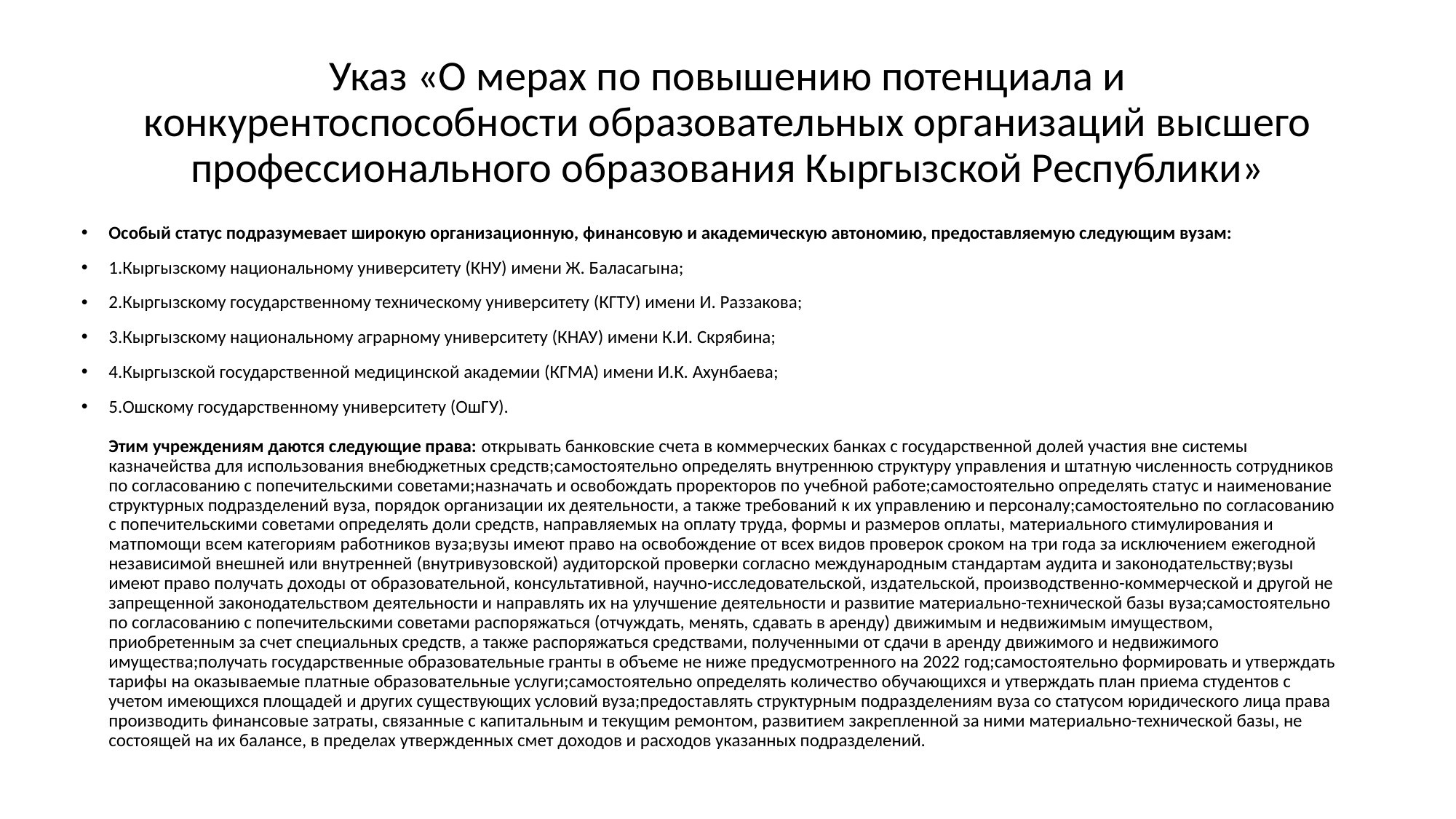

# Указ «О мерах по повышению потенциала и конкурентоспособности образовательных организаций высшего профессионального образования Кыргызской Республики»
Особый статус подразумевает широкую организационную, финансовую и академическую автономию, предоставляемую следующим вузам:
1.Кыргызскому национальному университету (КНУ) имени Ж. Баласагына;
2.Кыргызскому государственному техническому университету (КГТУ) имени И. Раззакова;
3.Кыргызскому национальному аграрному университету (КНАУ) имени К.И. Скрябина;
4.Кыргызской государственной медицинской академии (КГМА) имени И.К. Ахунбаева;
5.Ошскому государственному университету (ОшГУ).
Этим учреждениям даются следующие права: открывать банковские счета в коммерческих банках с государственной долей участия вне системы казначейства для использования внебюджетных средств;самостоятельно определять внутреннюю структуру управления и штатную численность сотрудников по согласованию с попечительскими советами;назначать и освобождать проректоров по учебной работе;самостоятельно определять статус и наименование структурных подразделений вуза, порядок организации их деятельности, а также требований к их управлению и персоналу;самостоятельно по согласованию с попечительскими советами определять доли средств, направляемых на оплату труда, формы и размеров оплаты, материального стимулирования и матпомощи всем категориям работников вуза;вузы имеют право на освобождение от всех видов проверок сроком на три года за исключением ежегодной независимой внешней или внутренней (внутривузовской) аудиторской проверки согласно международным стандартам аудита и законодательству;вузы имеют право получать доходы от образовательной, консультативной, научно-исследовательской, издательской, производственно-коммерческой и другой не запрещенной законодательством деятельности и направлять их на улучшение деятельности и развитие материально-технической базы вуза;самостоятельно по согласованию с попечительскими советами распоряжаться (отчуждать, менять, сдавать в аренду) движимым и недвижимым имуществом, приобретенным за счет специальных средств, а также распоряжаться средствами, полученными от сдачи в аренду движимого и недвижимого имущества;получать государственные образовательные гранты в объеме не ниже предусмотренного на 2022 год;самостоятельно формировать и утверждать тарифы на оказываемые платные образовательные услуги;самостоятельно определять количество обучающихся и утверждать план приема студентов с учетом имеющихся площадей и других существующих условий вуза;предоставлять структурным подразделениям вуза со статусом юридического лица права производить финансовые затраты, связанные с капитальным и текущим ремонтом, развитием закрепленной за ними материально-технической базы, не состоящей на их балансе, в пределах утвержденных смет доходов и расходов указанных подразделений.